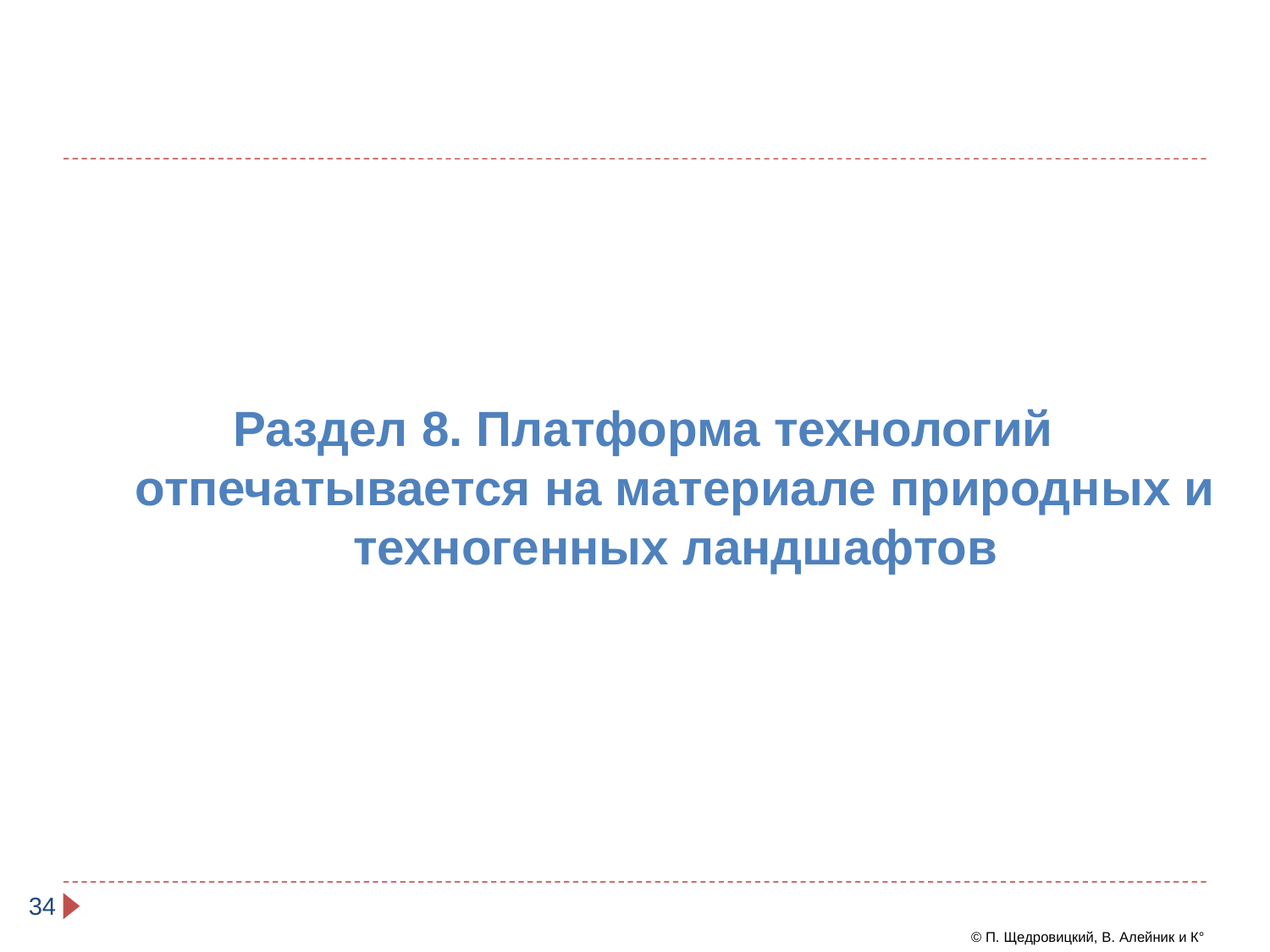

Раздел 8. Платформа технологий отпечатывается на материале природных и техногенных ландшафтов
34